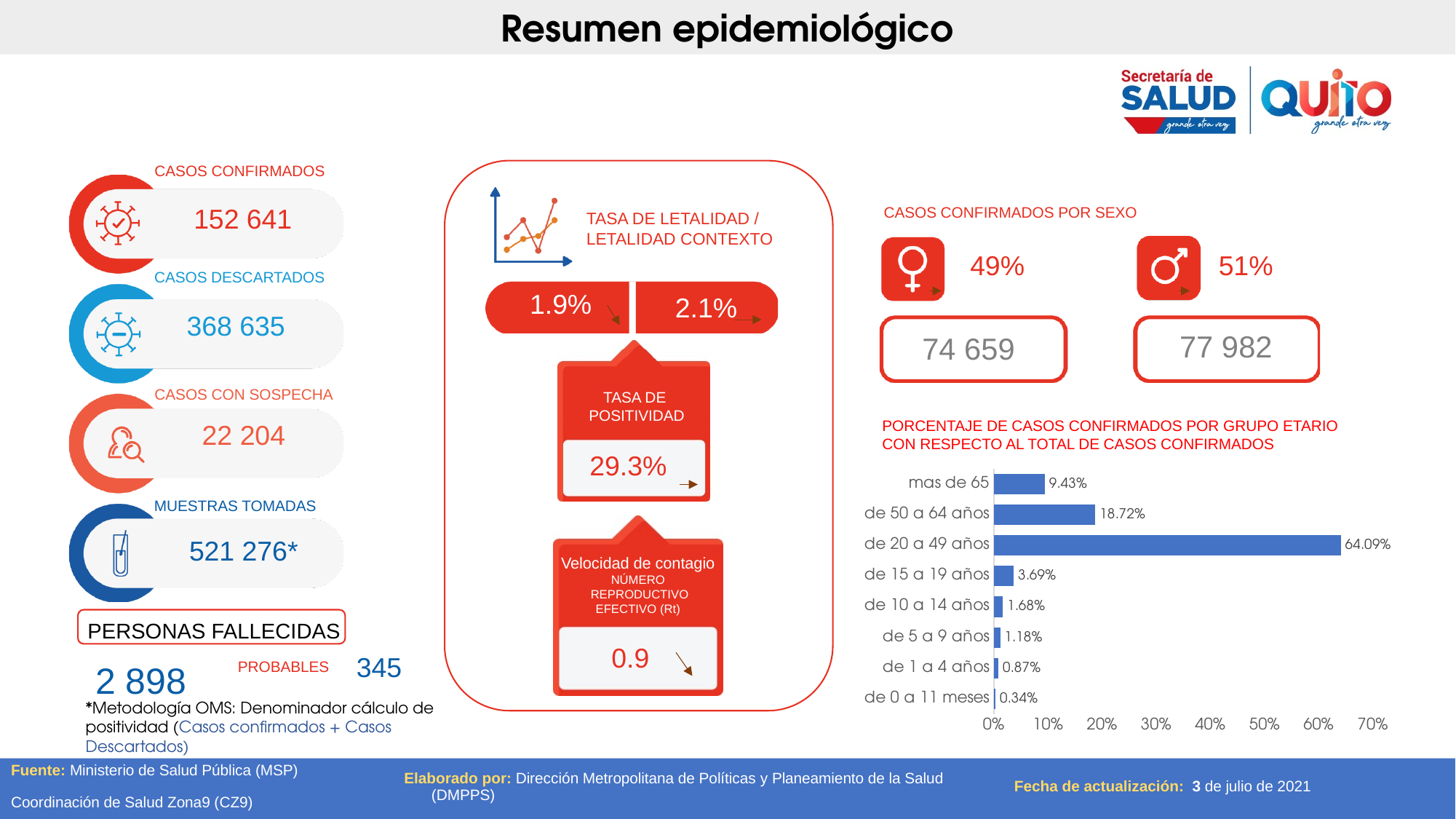

Resumen epidemiológico
152 641
  49%
51%
1.9%
2.1%
368 635
77 982
74 659
22 204
29.3%

### Chart

| Category |  |
|---|---|
| de 0 a 11 meses | 0.0034 |
| de 1 a 4 años | 0.0087 |
| de 5 a 9 años | 0.0118 |
| de 10 a 14 años | 0.0168 |
| de 15 a 19 años | 0.0369 |
| de 20 a 49 años | 0.6409 |
| de 50 a 64 años | 0.1872 |
| mas de 65 | 0.0943 |
521 276*
0.9
345
2 898
*Metodología OMS: Denominador cálculo de positividad (Casos confirmados + Casos Descartados)
Elaborado por: Dirección Metropolitana de Políticas y Planeamiento de la Salud (DMPPS)
Fecha de actualización:  3 de julio de 2021
Fuente: Ministerio de Salud Pública (MSP)
Coordinación de Salud Zona9 (CZ9)